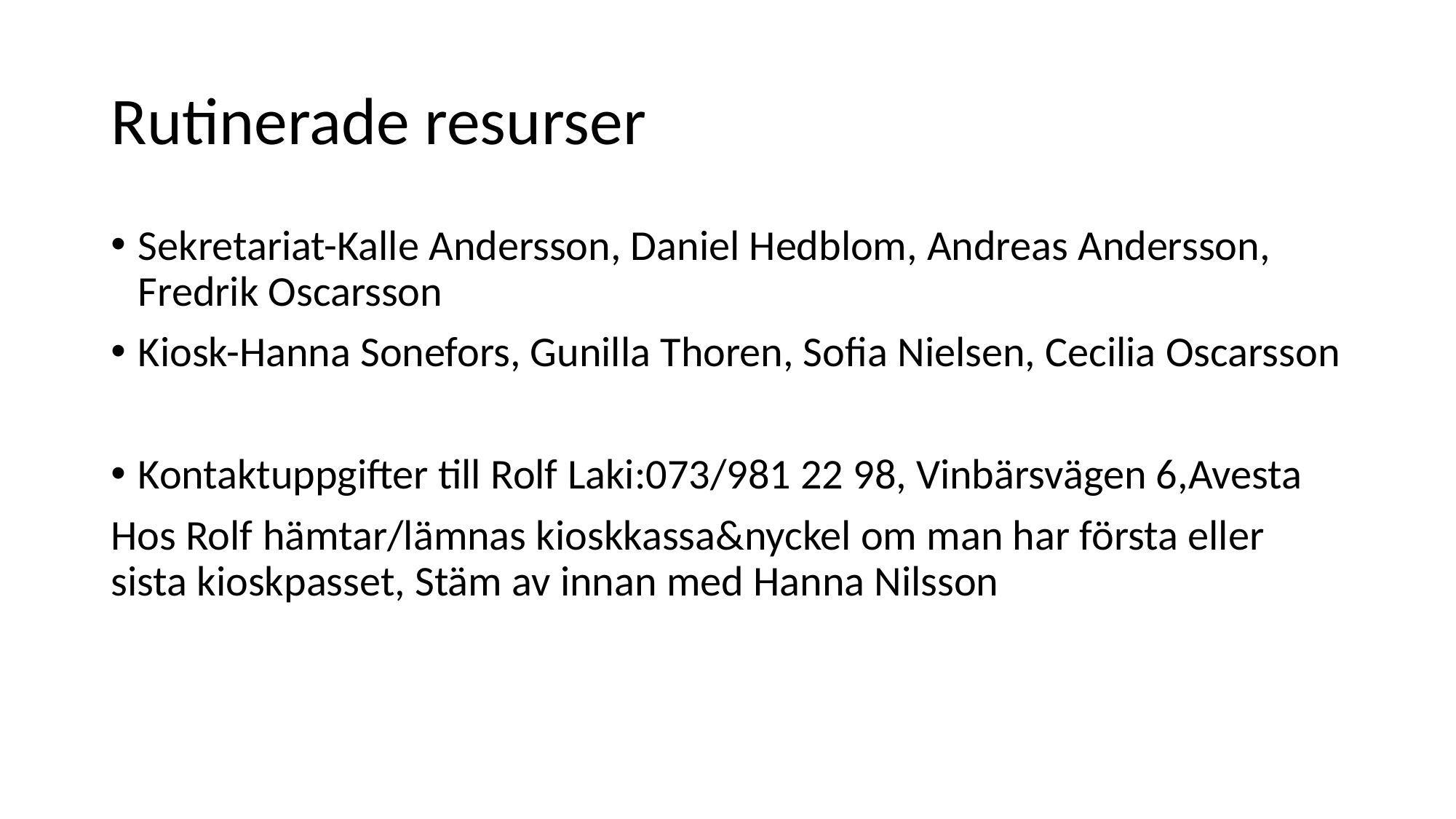

# Rutinerade resurser
Sekretariat-Kalle Andersson, Daniel Hedblom, Andreas Andersson, Fredrik Oscarsson
Kiosk-Hanna Sonefors, Gunilla Thoren, Sofia Nielsen, Cecilia Oscarsson

Kontaktuppgifter till Rolf Laki:073/981 22 98, Vinbärsvägen 6,Avesta
Hos Rolf hämtar/lämnas kioskkassa&nyckel om man har första eller sista kioskpasset, Stäm av innan med Hanna Nilsson